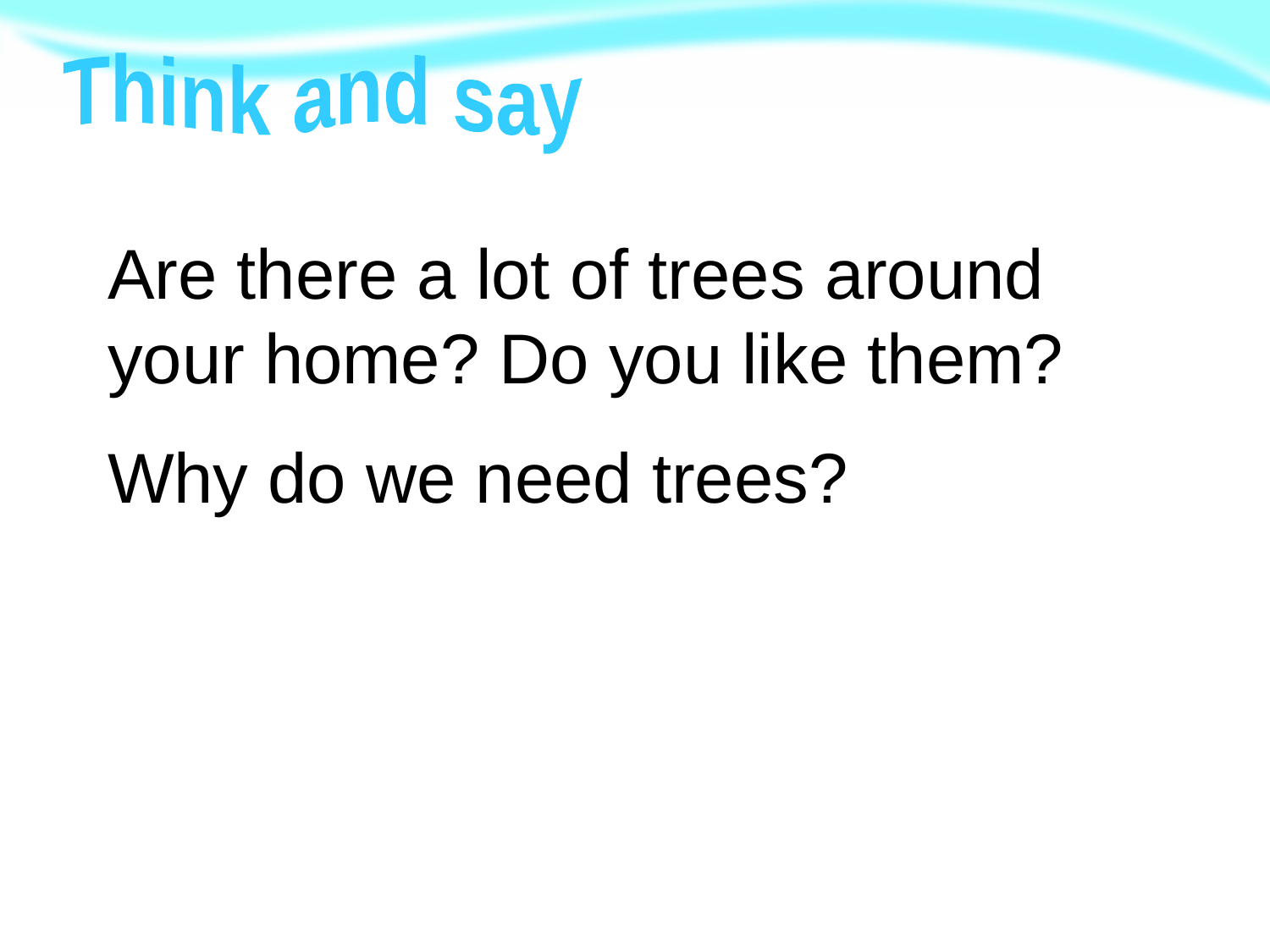

Think and say
Are there a lot of trees around your home? Do you like them?
Why do we need trees?